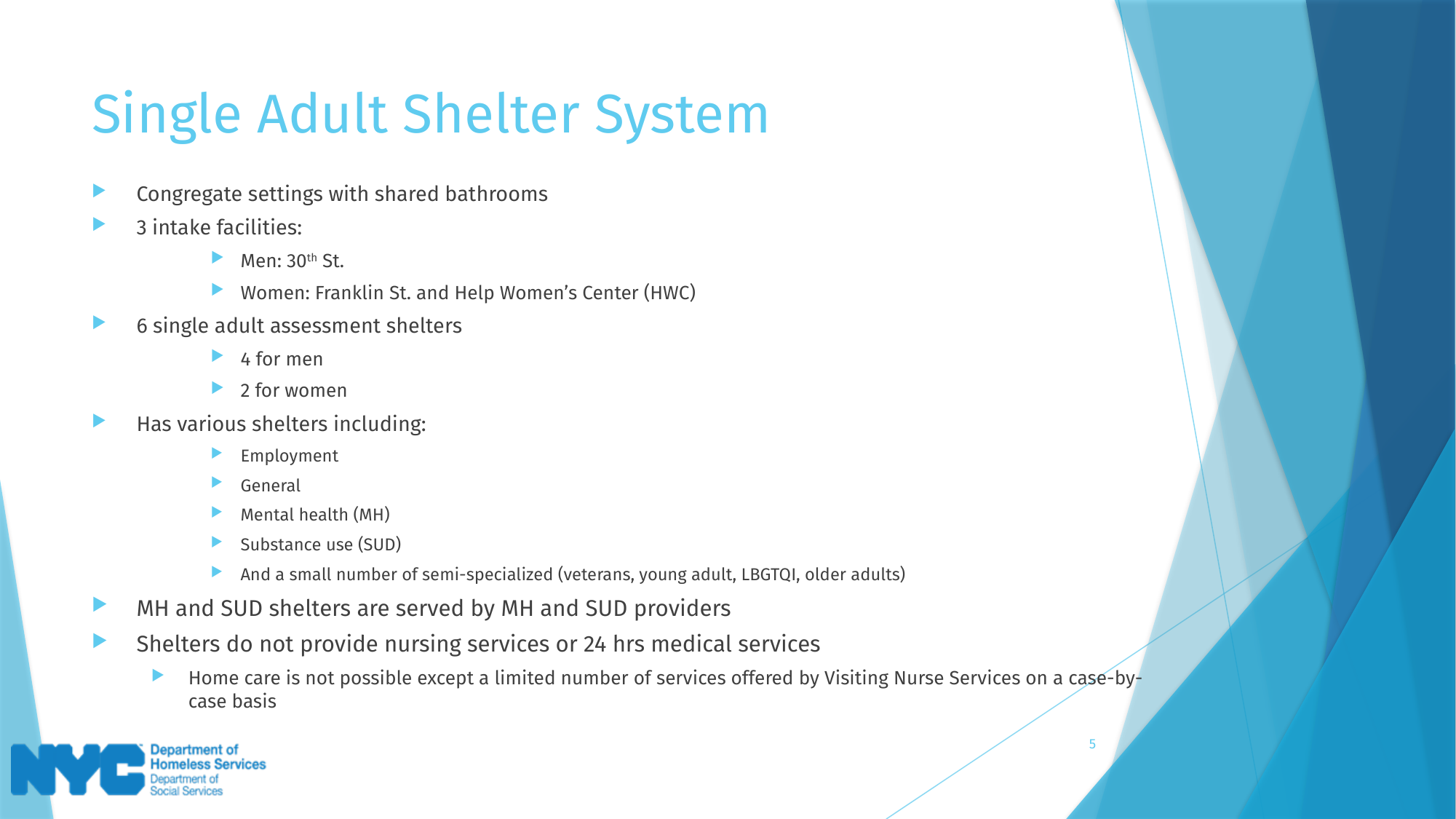

# Single Adult Shelter System
Congregate settings with shared bathrooms
3 intake facilities:
Men: 30th St.
Women: Franklin St. and Help Women’s Center (HWC)
6 single adult assessment shelters
4 for men
2 for women
Has various shelters including:
Employment
General
Mental health (MH)
Substance use (SUD)
And a small number of semi-specialized (veterans, young adult, LBGTQI, older adults)
MH and SUD shelters are served by MH and SUD providers
Shelters do not provide nursing services or 24 hrs medical services
Home care is not possible except a limited number of services offered by Visiting Nurse Services on a case-by-case basis

5